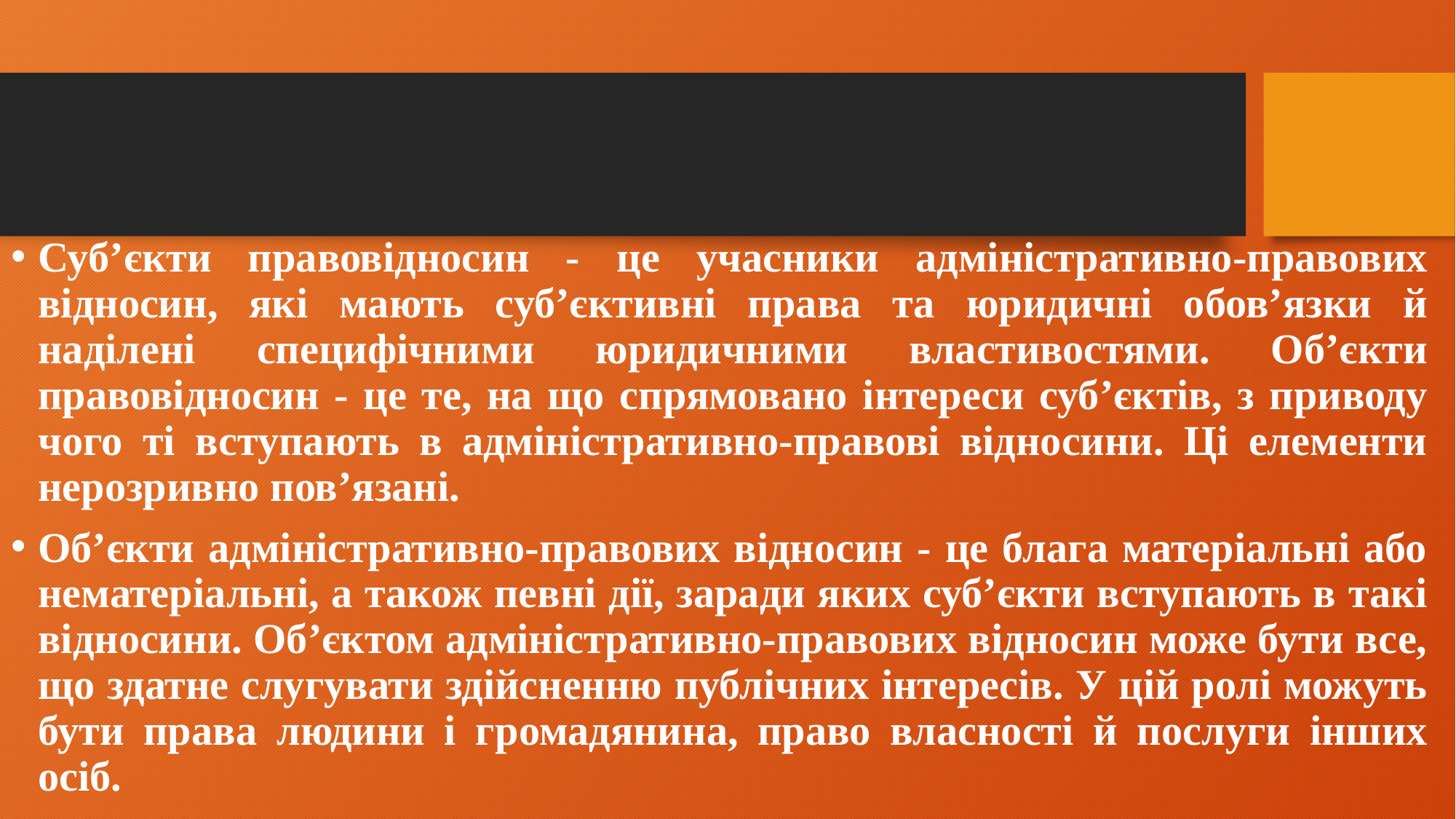

#
Суб’єкти правовідносин - це учасники адміністративно-правових відносин, які мають суб’єктивні права та юридичні обов’язки й наділені специфічними юридичними властивостями. Об’єкти правовідносин - це те, на що спрямовано інтереси суб’єктів, з приводу чого ті вступають в адміністративно-правові відносини. Ці елементи нерозривно пов’язані.
Об’єкти адміністративно-правових відносин - це блага матеріальні або нематеріальні, а також певні дії, заради яких суб’єкти вступають в такі відносини. Об’єктом адміністративно-правових відносин може бути все, що здатне слугувати здійсненню публічних інтересів. У цій ролі можуть бути права людини і громадянина, право власності й послуги інших осіб.